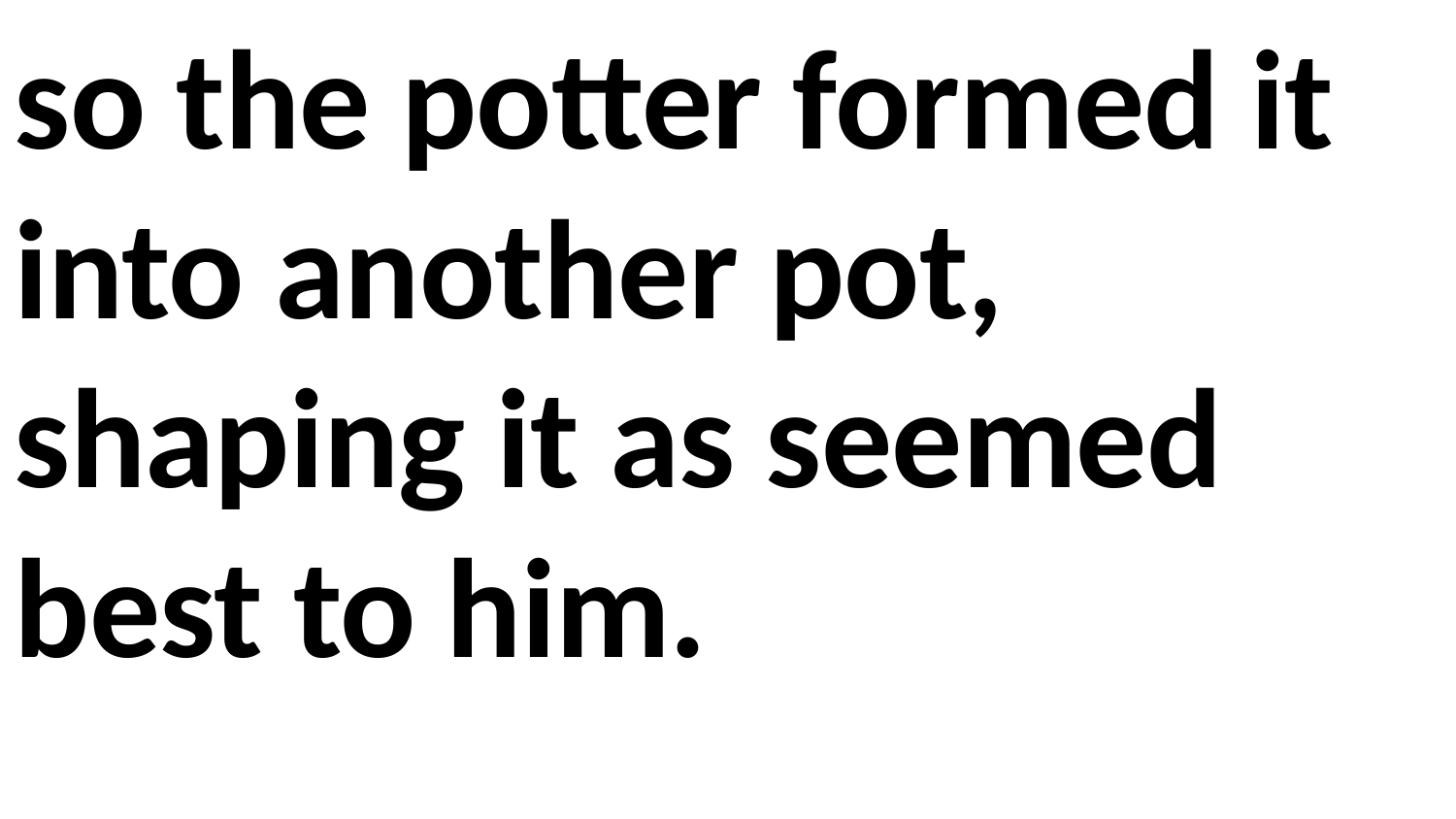

so the potter formed it into another pot, shaping it as seemed best to him.